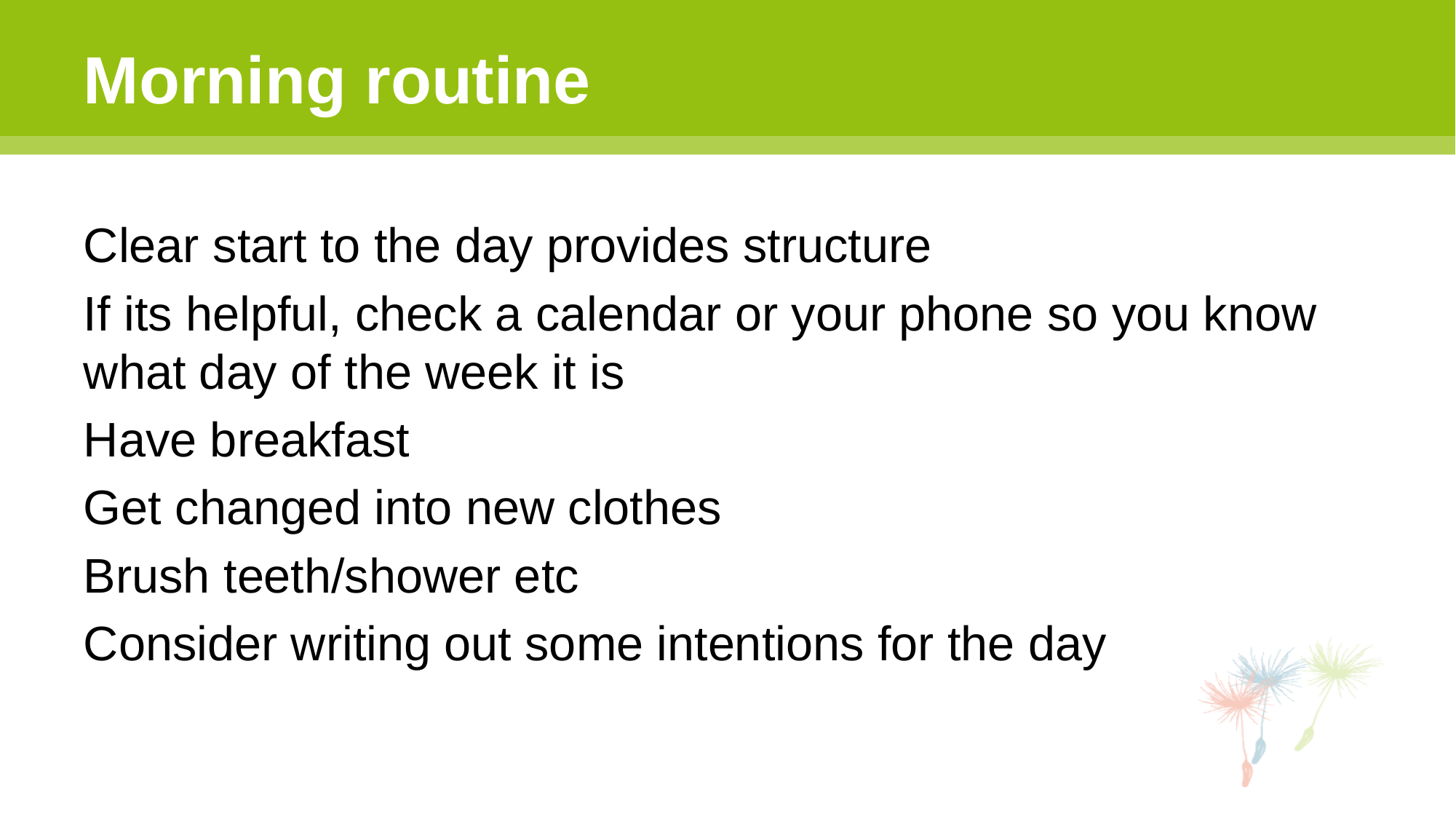

# Morning routine
Clear start to the day provides structure
If its helpful, check a calendar or your phone so you know what day of the week it is
Have breakfast
Get changed into new clothes
Brush teeth/shower etc
Consider writing out some intentions for the day